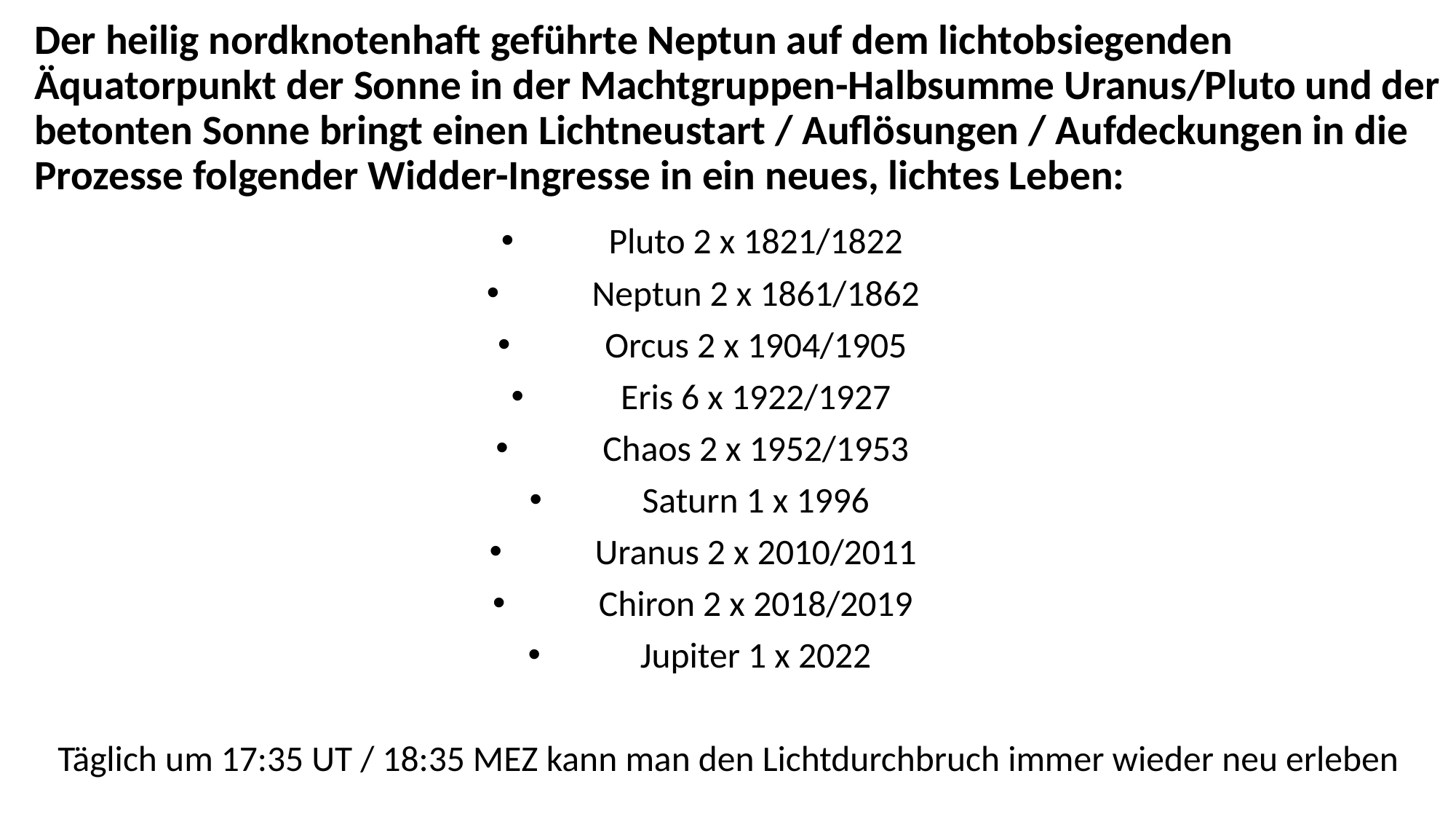

# Der heilig nordknotenhaft geführte Neptun auf dem lichtobsiegenden Äquatorpunkt der Sonne in der Machtgruppen-Halbsumme Uranus/Pluto und der betonten Sonne bringt einen Lichtneustart / Auflösungen / Aufdeckungen in die Prozesse folgender Widder-Ingresse in ein neues, lichtes Leben:
Pluto 2 x 1821/1822
Neptun 2 x 1861/1862
Orcus 2 x 1904/1905
Eris 6 x 1922/1927
Chaos 2 x 1952/1953
Saturn 1 x 1996
Uranus 2 x 2010/2011
Chiron 2 x 2018/2019
Jupiter 1 x 2022

Täglich um 17:35 UT / 18:35 MEZ kann man den Lichtdurchbruch immer wieder neu erleben